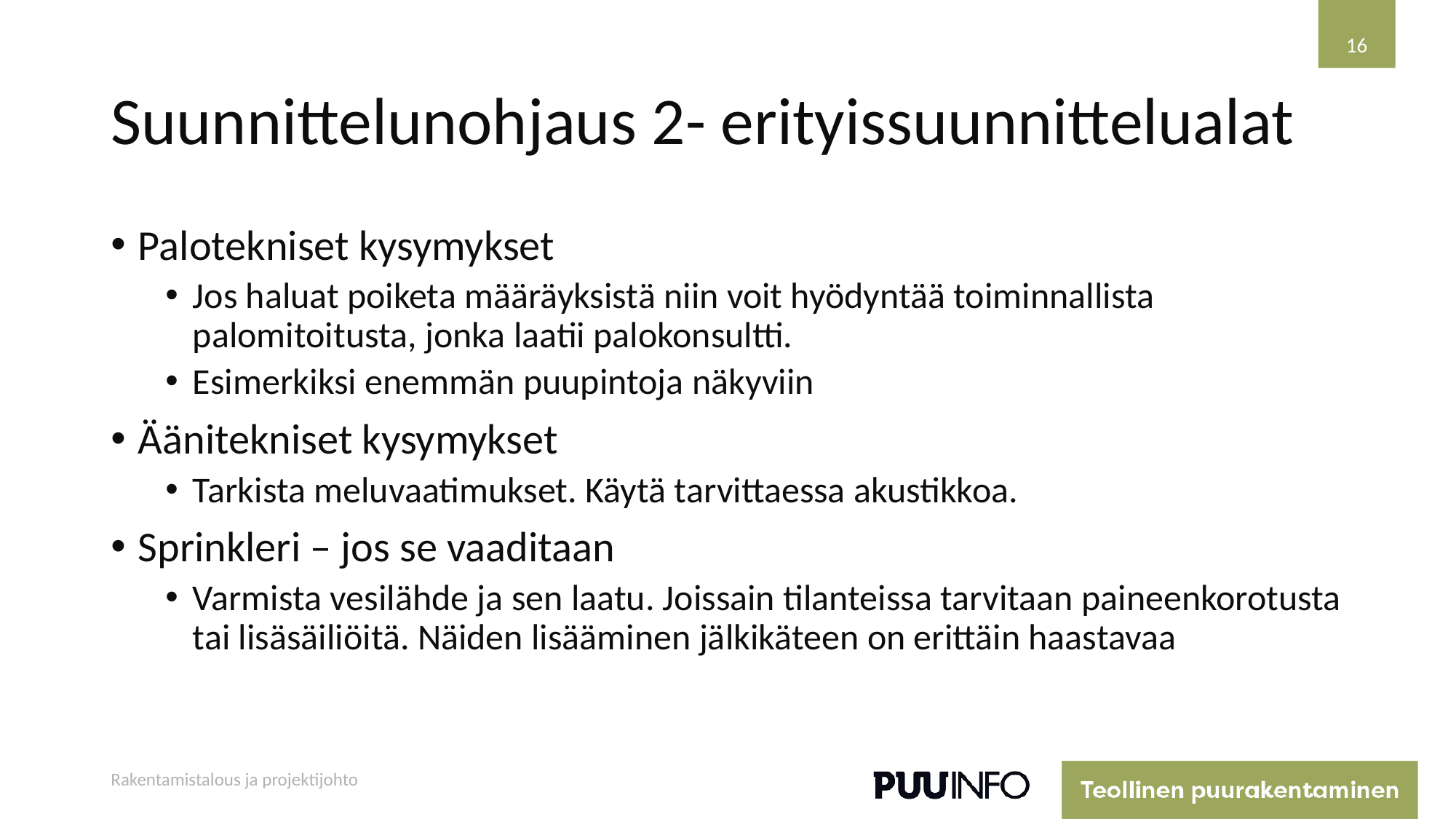

16
# Suunnittelunohjaus 2- erityissuunnittelualat
Palotekniset kysymykset
Jos haluat poiketa määräyksistä niin voit hyödyntää toiminnallista palomitoitusta, jonka laatii palokonsultti.
Esimerkiksi enemmän puupintoja näkyviin
Äänitekniset kysymykset
Tarkista meluvaatimukset. Käytä tarvittaessa akustikkoa.
Sprinkleri – jos se vaaditaan
Varmista vesilähde ja sen laatu. Joissain tilanteissa tarvitaan paineenkorotusta tai lisäsäiliöitä. Näiden lisääminen jälkikäteen on erittäin haastavaa
Rakentamistalous ja projektijohto